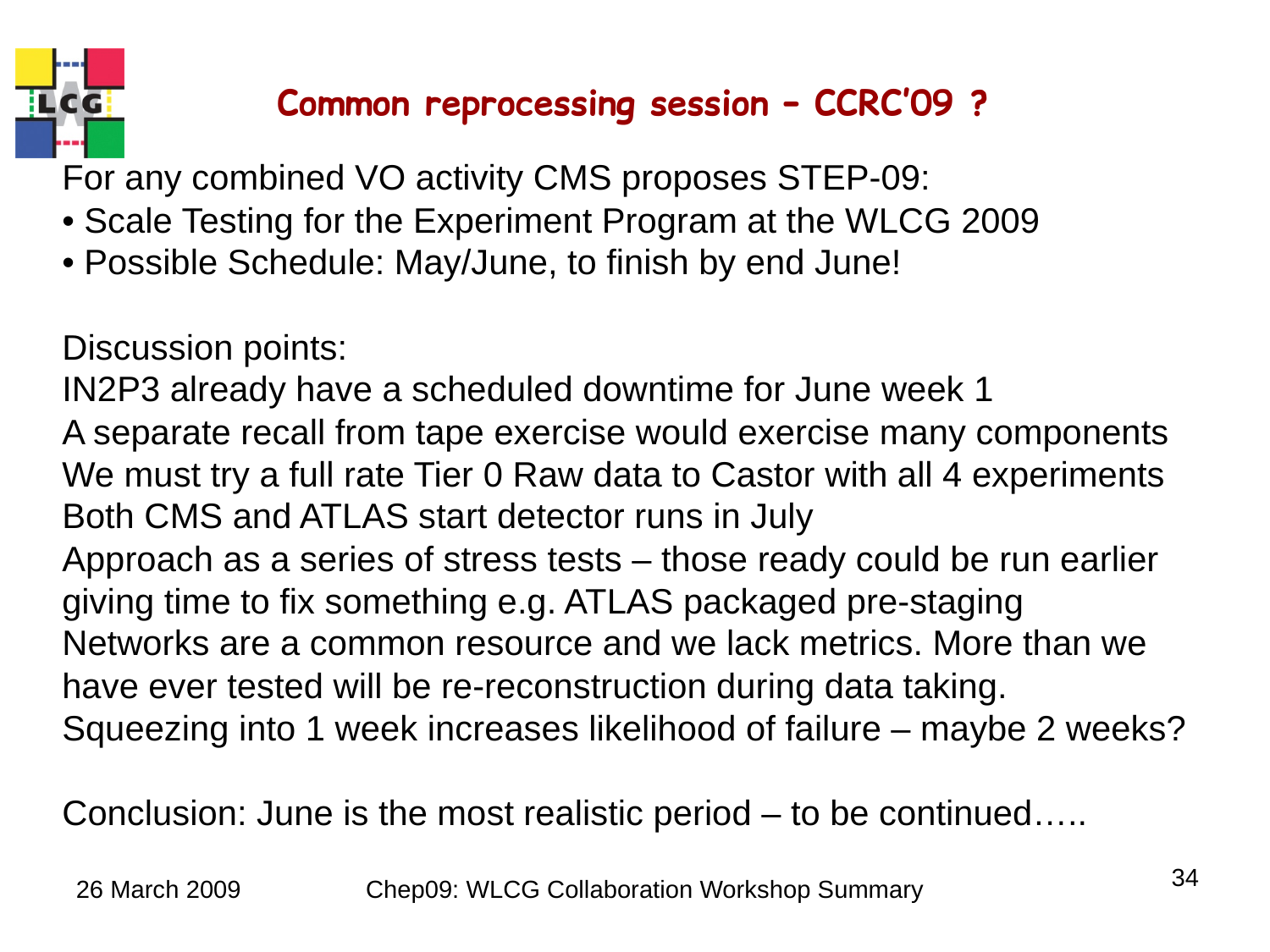

Common reprocessing session – CCRC’09 ?
For any combined VO activity CMS proposes STEP-09:
• Scale Testing for the Experiment Program at the WLCG 2009
• Possible Schedule: May/June, to finish by end June!

Discussion points:
IN2P3 already have a scheduled downtime for June week 1
A separate recall from tape exercise would exercise many components
We must try a full rate Tier 0 Raw data to Castor with all 4 experiments
Both CMS and ATLAS start detector runs in July
Approach as a series of stress tests – those ready could be run earlier giving time to fix something e.g. ATLAS packaged pre-staging
Networks are a common resource and we lack metrics. More than we have ever tested will be re-reconstruction during data taking.
Squeezing into 1 week increases likelihood of failure – maybe 2 weeks?

Conclusion: June is the most realistic period – to be continued…..

34
26 March 2009
Chep09: WLCG Collaboration Workshop Summary